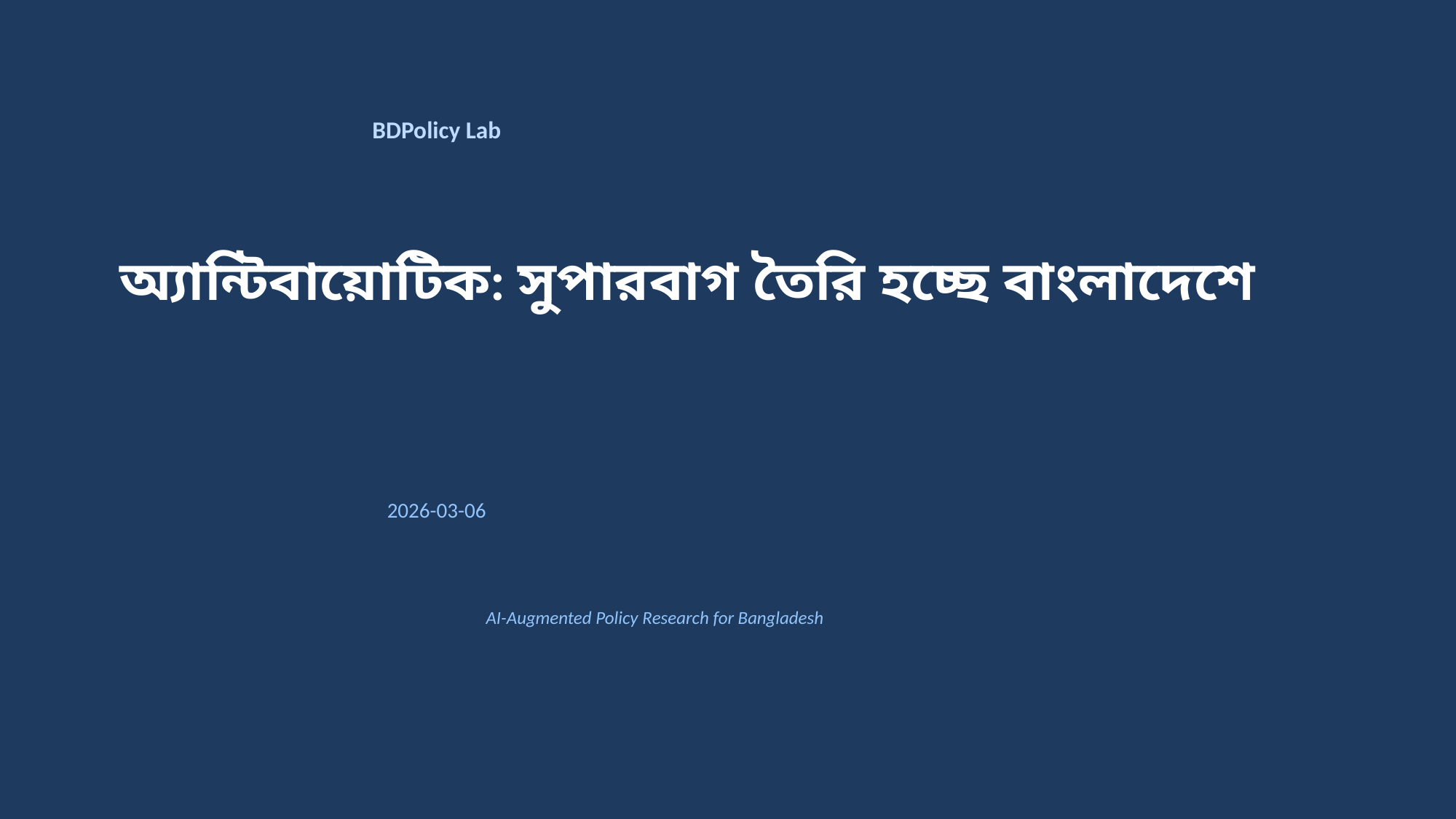

BDPolicy Lab
অ্যান্টিবায়োটিক: সুপারবাগ তৈরি হচ্ছে বাংলাদেশে
2026-03-06
AI-Augmented Policy Research for Bangladesh